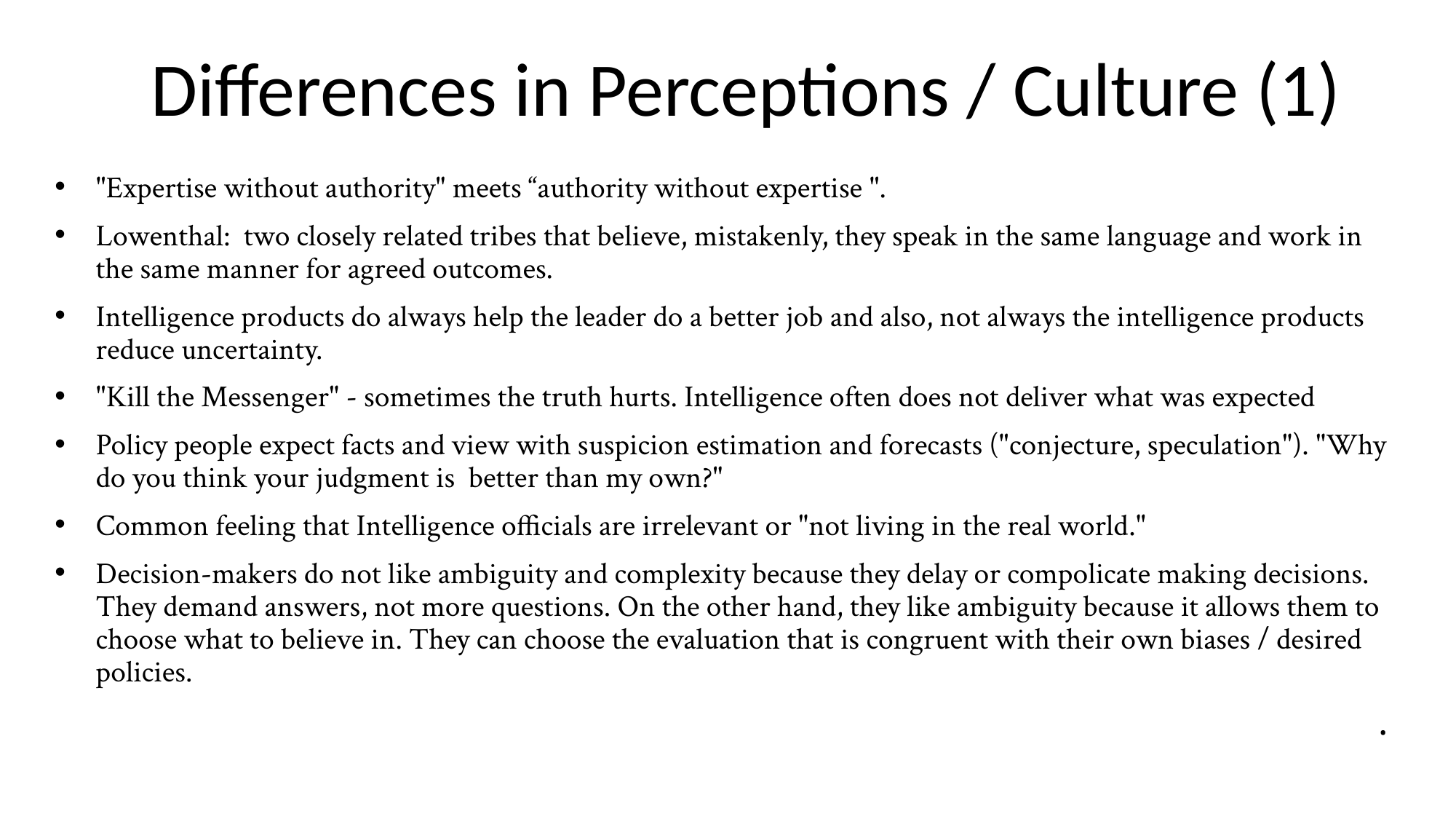

# Differences in Perceptions / Culture (1)
"Expertise without authority" meets “authority without expertise ".
Lowenthal:  two closely related tribes that believe, mistakenly, they speak in the same language and work in the same manner for agreed outcomes.
Intelligence products do always help the leader do a better job and also, not always the intelligence products reduce uncertainty.
"Kill the Messenger" - sometimes the truth hurts. Intelligence often does not deliver what was expected
Policy people expect facts and view with suspicion estimation and forecasts ("conjecture, speculation"). "Why do you think your judgment is  better than my own?"
Common feeling that Intelligence officials are irrelevant or "not living in the real world."
Decision-makers do not like ambiguity and complexity because they delay or compolicate making decisions. They demand answers, not more questions. On the other hand, they like ambiguity because it allows them to choose what to believe in. They can choose the evaluation that is congruent with their own biases / desired policies.
.